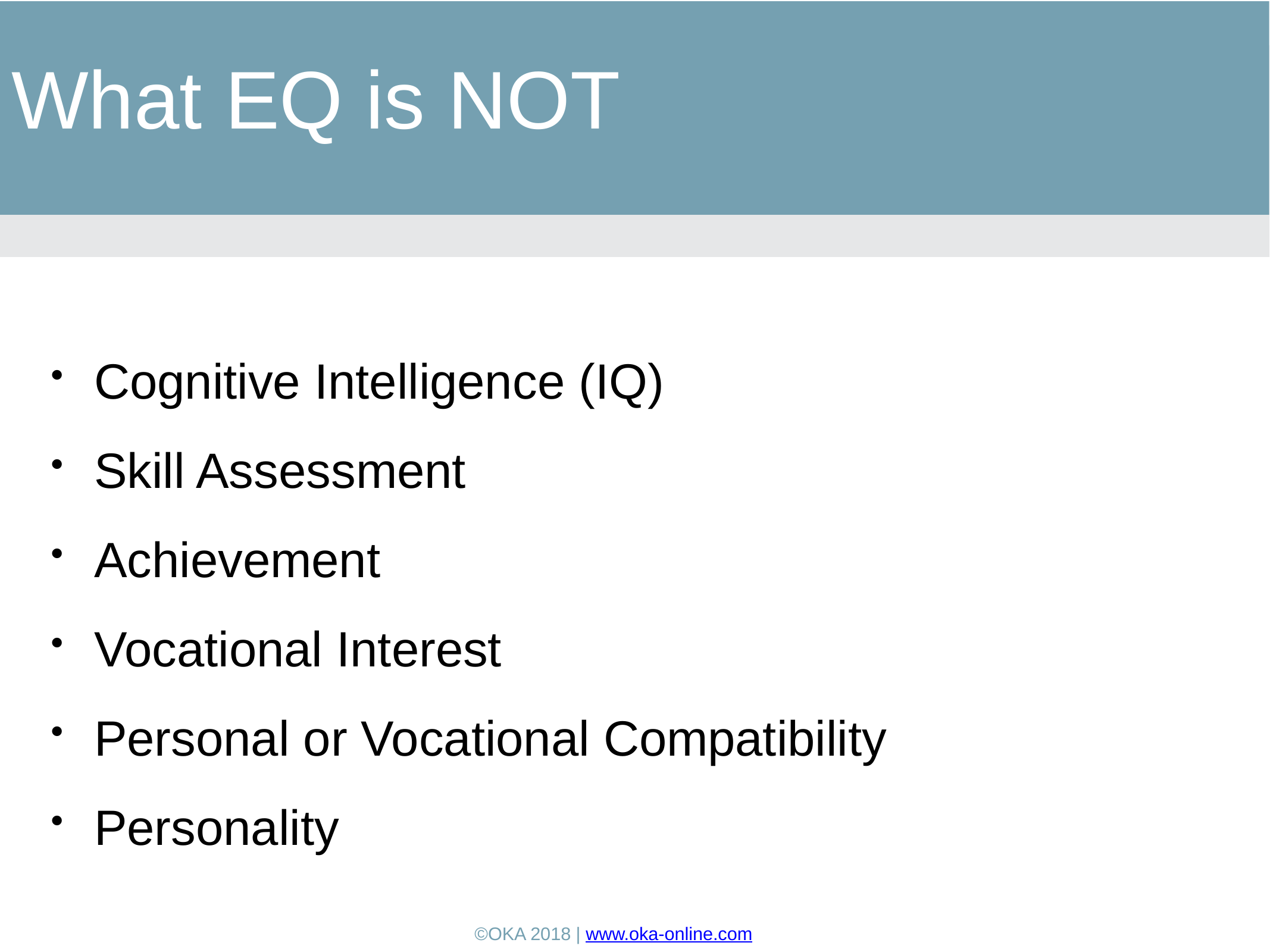

What EQ is NOT
Cognitive Intelligence (IQ)
Skill Assessment
Achievement
Vocational Interest
Personal or Vocational Compatibility
Personality